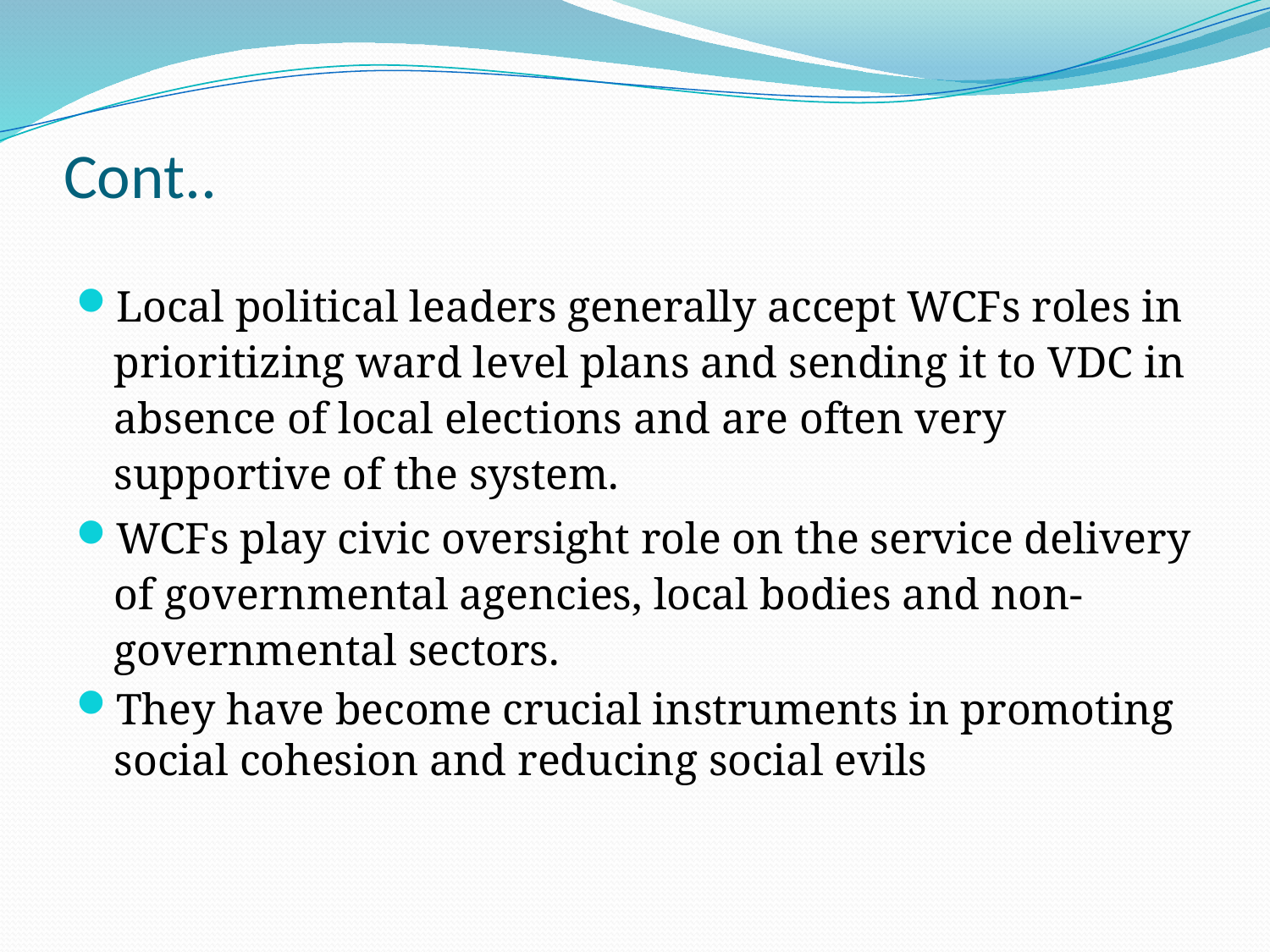

# Cont..
Local political leaders generally accept WCFs roles in prioritizing ward level plans and sending it to VDC in absence of local elections and are often very supportive of the system.
WCFs play civic oversight role on the service delivery of governmental agencies, local bodies and non-governmental sectors.
They have become crucial instruments in promoting social cohesion and reducing social evils